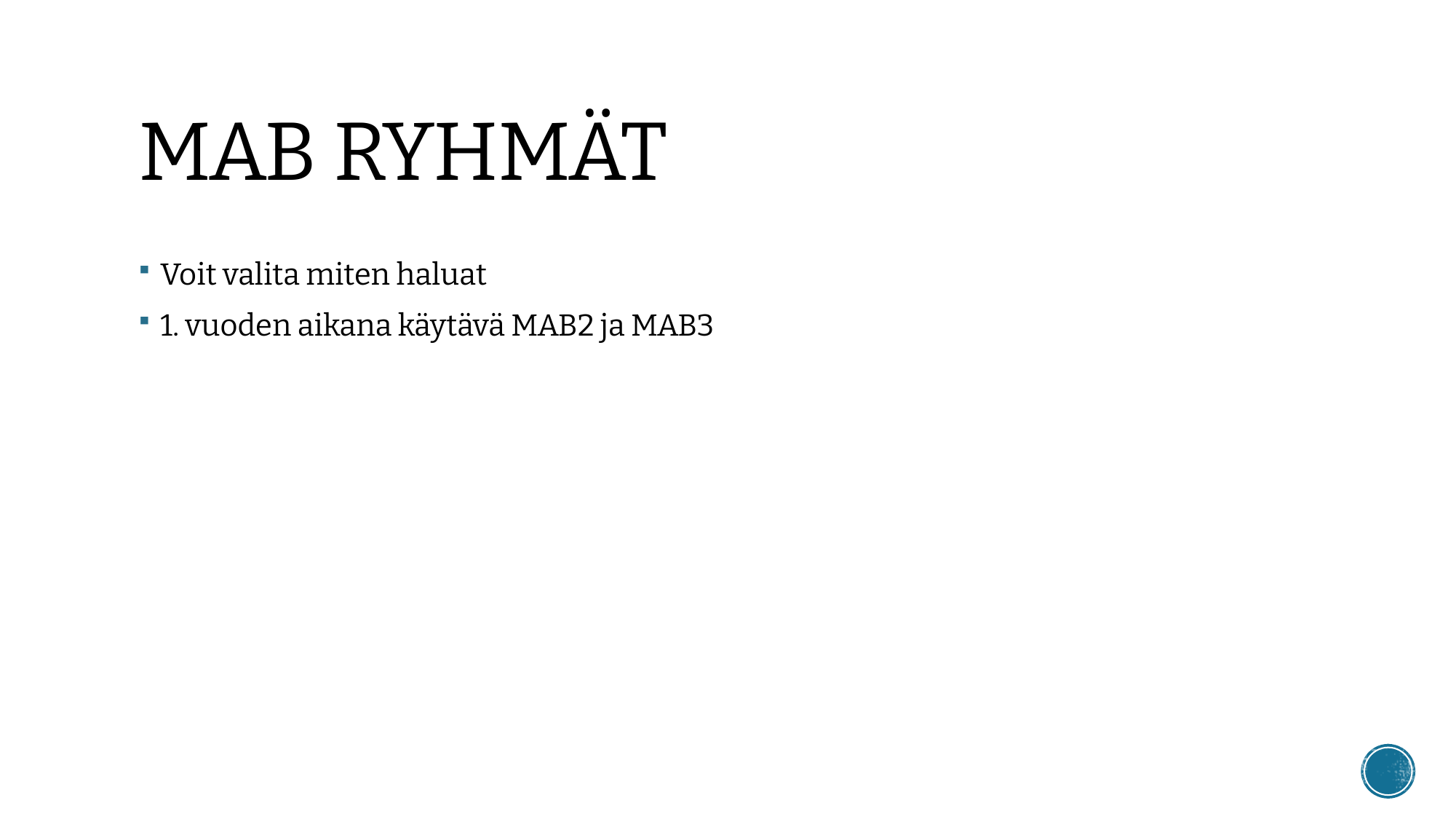

# MAB ryhmät
Voit valita miten haluat
1. vuoden aikana käytävä MAB2 ja MAB3